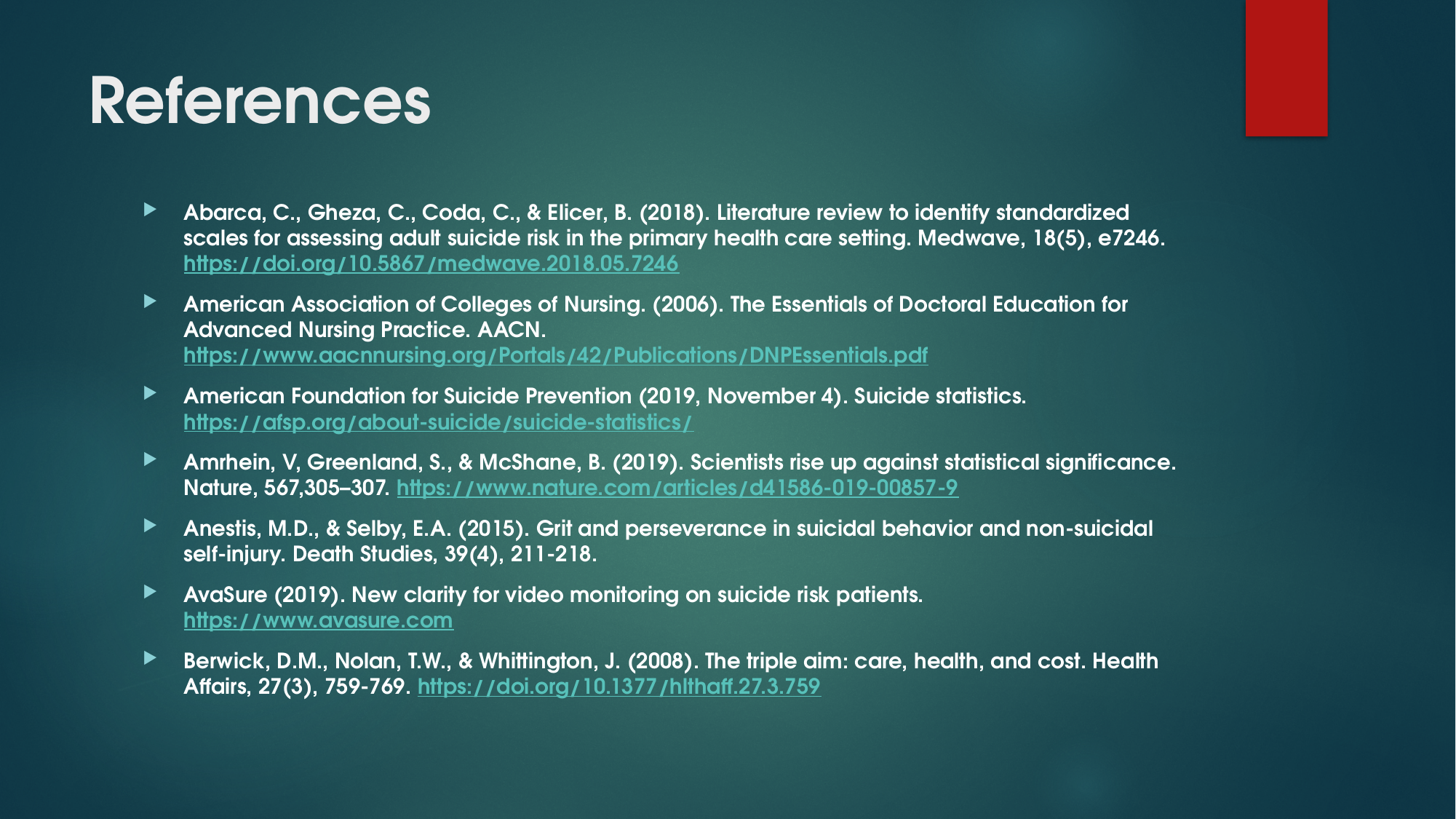

# References
Abarca, C., Gheza, C., Coda, C., & Elicer, B. (2018). Literature review to identify standardized scales for assessing adult suicide risk in the primary health care setting. Medwave, 18(5), e7246. https://doi.org/10.5867/medwave.2018.05.7246
American Association of Colleges of Nursing. (2006). The Essentials of Doctoral Education for Advanced Nursing Practice. AACN. https://www.aacnnursing.org/Portals/42/Publications/DNPEssentials.pdf
American Foundation for Suicide Prevention (2019, November 4). Suicide statistics. https://afsp.org/about-suicide/suicide-statistics/
Amrhein, V, Greenland, S., & McShane, B. (2019). Scientists rise up against statistical significance. Nature, 567,305–307. https://www.nature.com/articles/d41586-019-00857-9
Anestis, M.D., & Selby, E.A. (2015). Grit and perseverance in suicidal behavior and non-suicidal self-injury. Death Studies, 39(4), 211-218.
AvaSure (2019). New clarity for video monitoring on suicide risk patients. https://www.avasure.com
Berwick, D.M., Nolan, T.W., & Whittington, J. (2008). The triple aim: care, health, and cost. Health Affairs, 27(3), 759-769. https://doi.org/10.1377/hlthaff.27.3.759